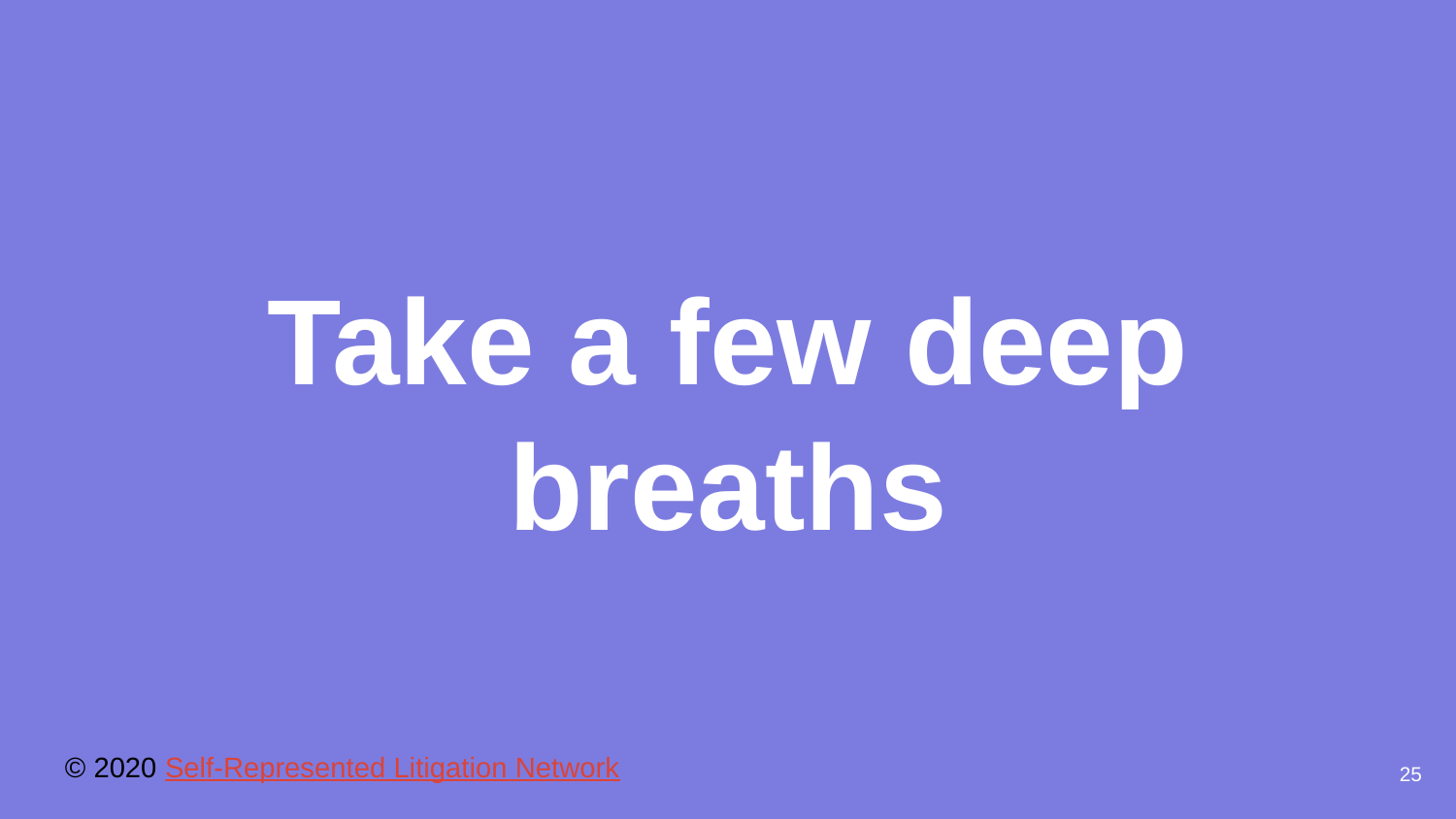

# Take a few deep breaths
© 2020 Self-Represented Litigation Network
25